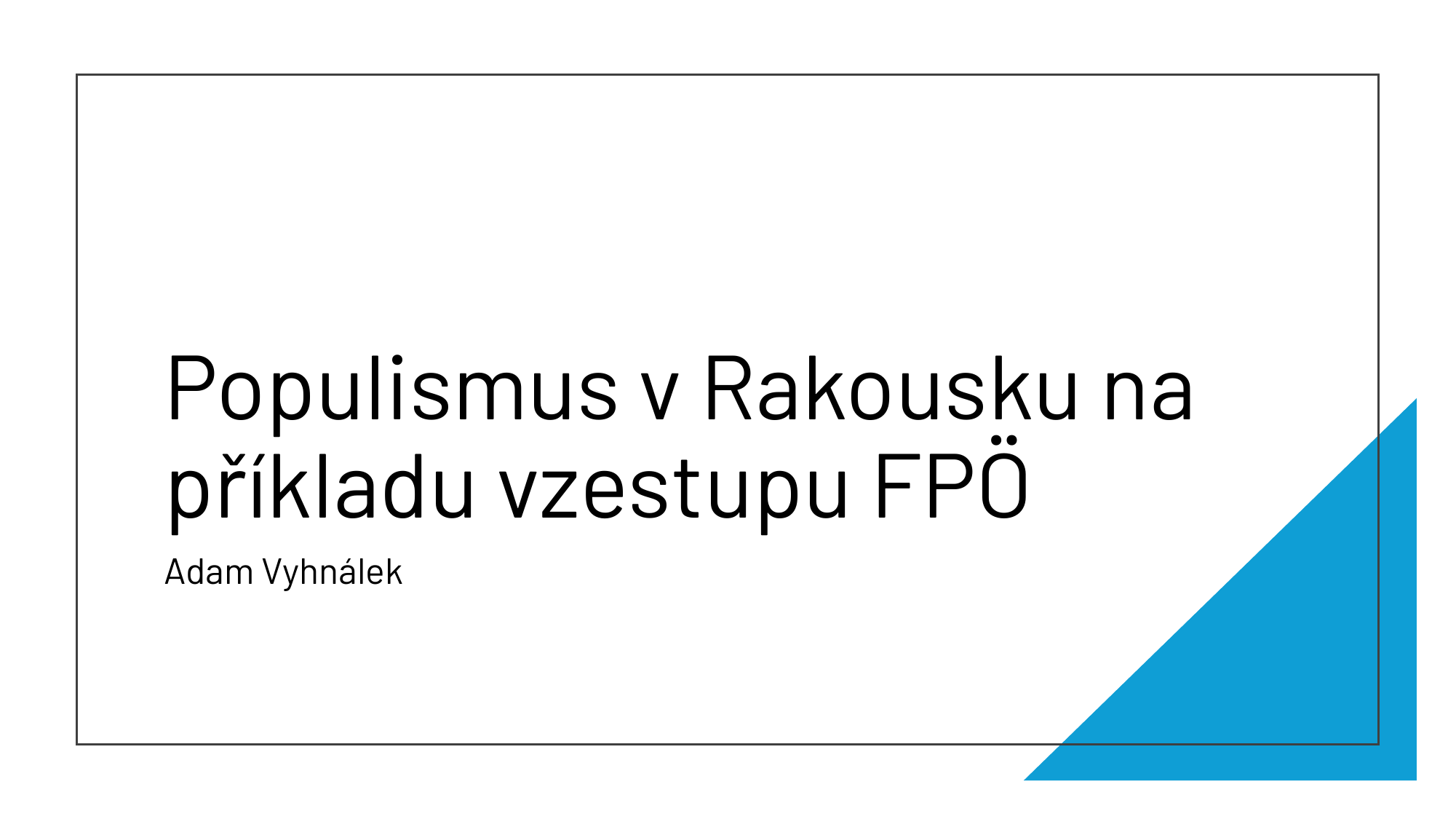

# Populismus v Rakousku na příkladu vzestupu FPÖ

Adam Vyhnálek